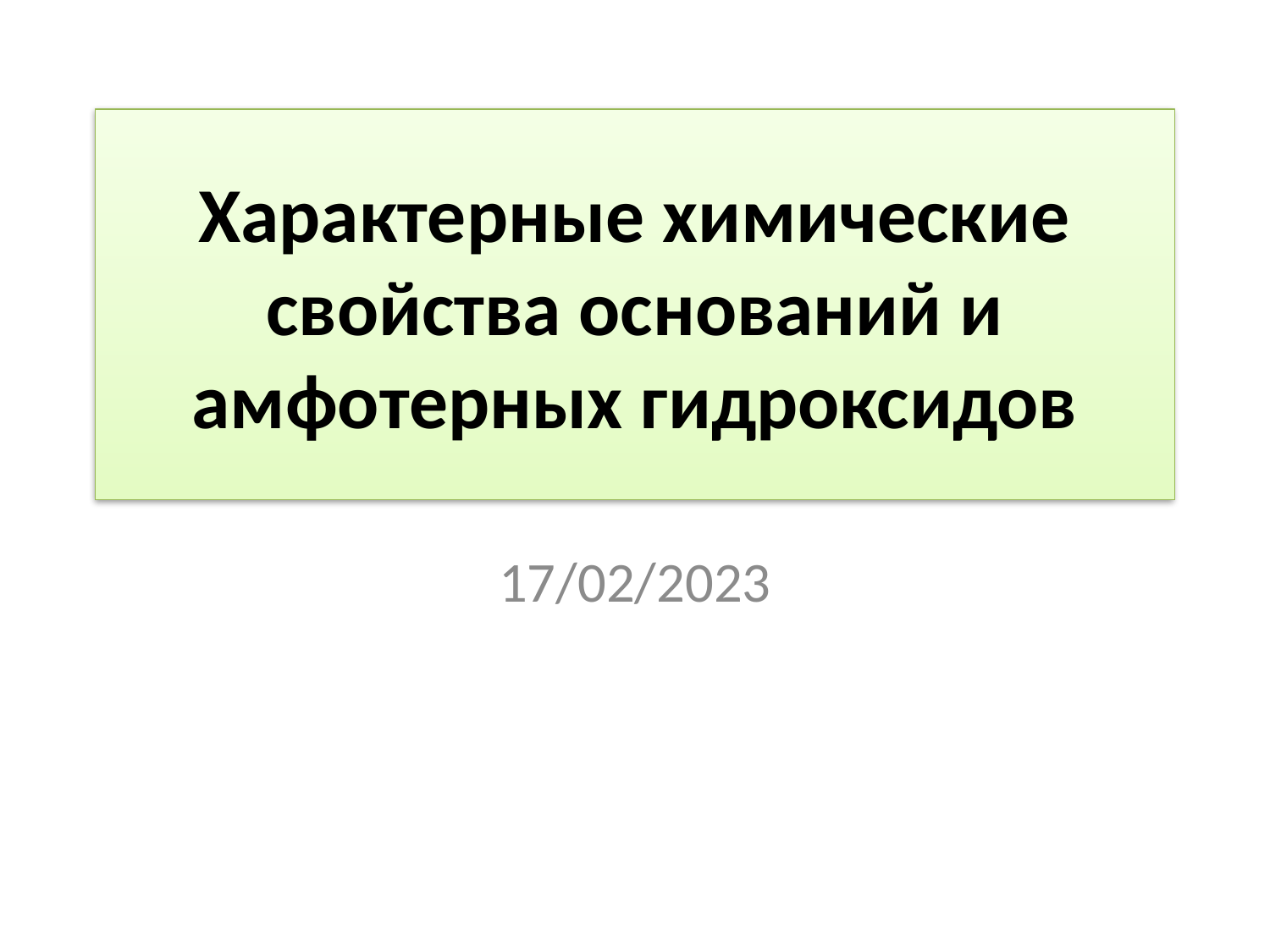

# Характерные химические свойства оснований и амфотерных гидроксидов
17/02/2023